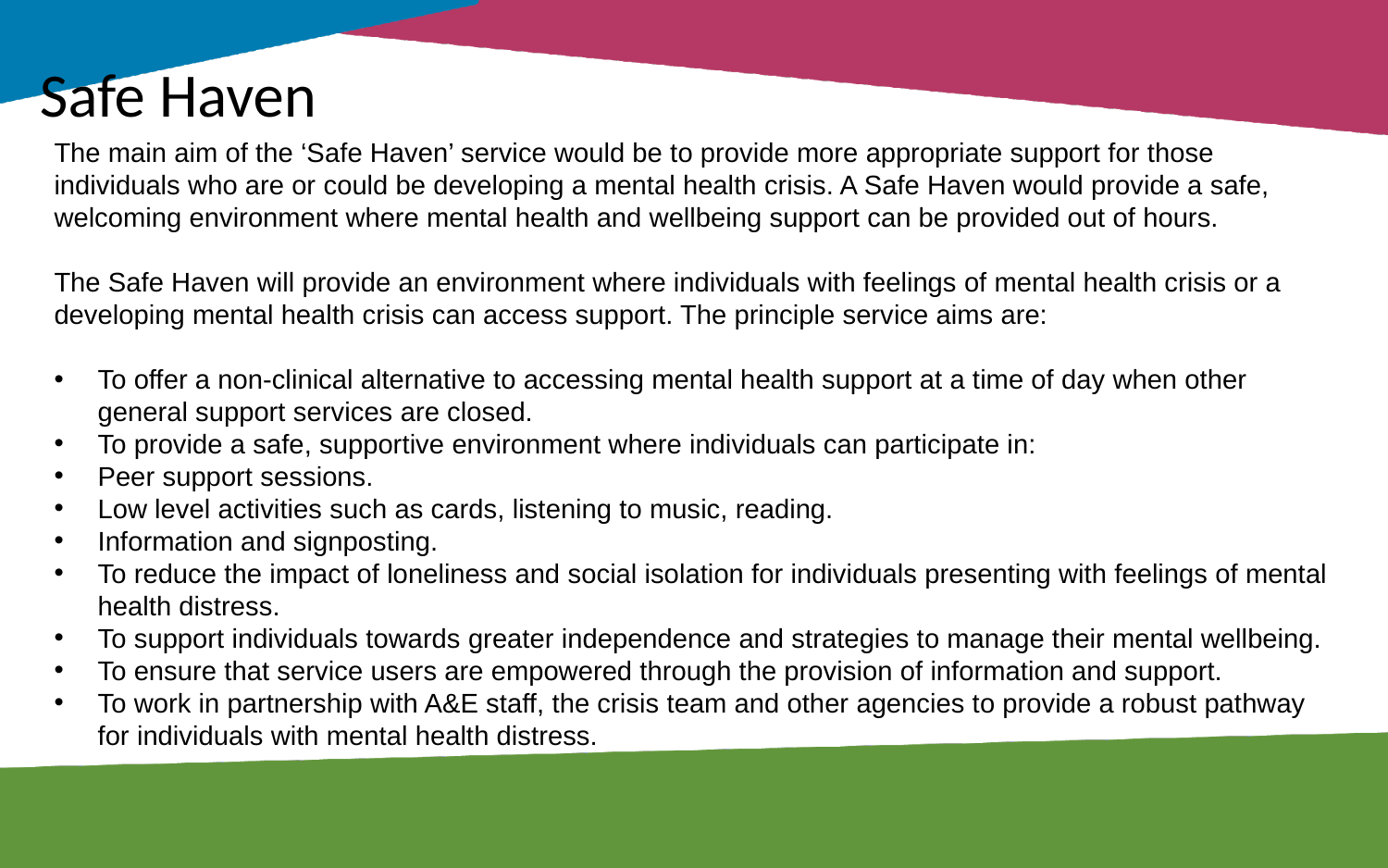

# Safe Haven
The main aim of the ‘Safe Haven’ service would be to provide more appropriate support for those individuals who are or could be developing a mental health crisis. A Safe Haven would provide a safe, welcoming environment where mental health and wellbeing support can be provided out of hours.

The Safe Haven will provide an environment where individuals with feelings of mental health crisis or a developing mental health crisis can access support. The principle service aims are:

To offer a non-clinical alternative to accessing mental health support at a time of day when other general support services are closed.
To provide a safe, supportive environment where individuals can participate in:
Peer support sessions.
Low level activities such as cards, listening to music, reading.
Information and signposting.
To reduce the impact of loneliness and social isolation for individuals presenting with feelings of mental health distress.
To support individuals towards greater independence and strategies to manage their mental wellbeing.
To ensure that service users are empowered through the provision of information and support.
To work in partnership with A&E staff, the crisis team and other agencies to provide a robust pathway for individuals with mental health distress.